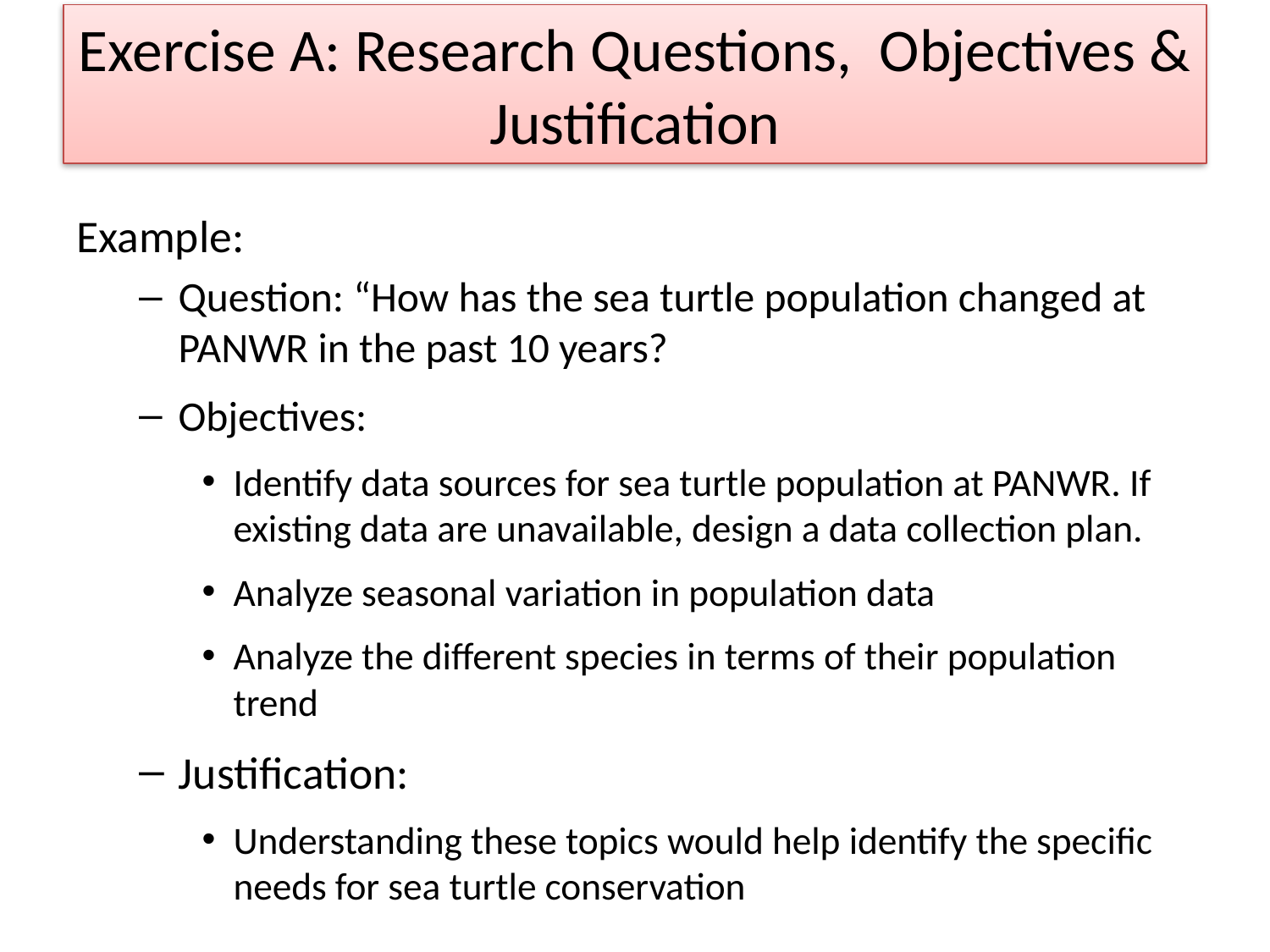

# Exercise A: Research Questions,  Objectives & Justification
Example:
Question: “How has the sea turtle population changed at PANWR in the past 10 years?
Objectives:
Identify data sources for sea turtle population at PANWR. If existing data are unavailable, design a data collection plan.
Analyze seasonal variation in population data
Analyze the different species in terms of their population trend
Justification:
Understanding these topics would help identify the specific needs for sea turtle conservation